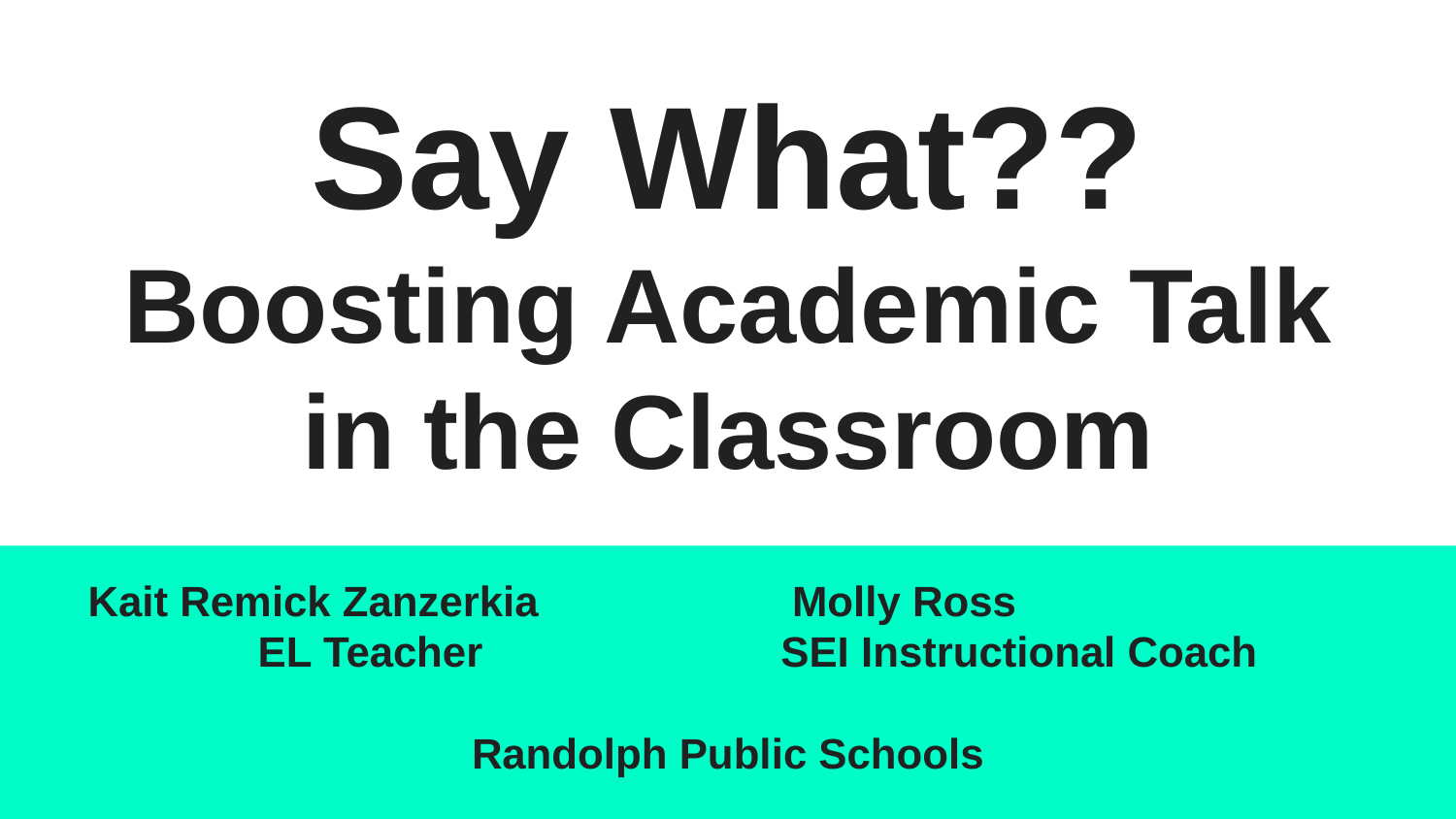

# Say What??
Boosting Academic Talk in the Classroom
  Kait Remick Zanzerkia		Molly Ross
     EL Teacher			SEI Instructional Coach

Randolph Public Schools